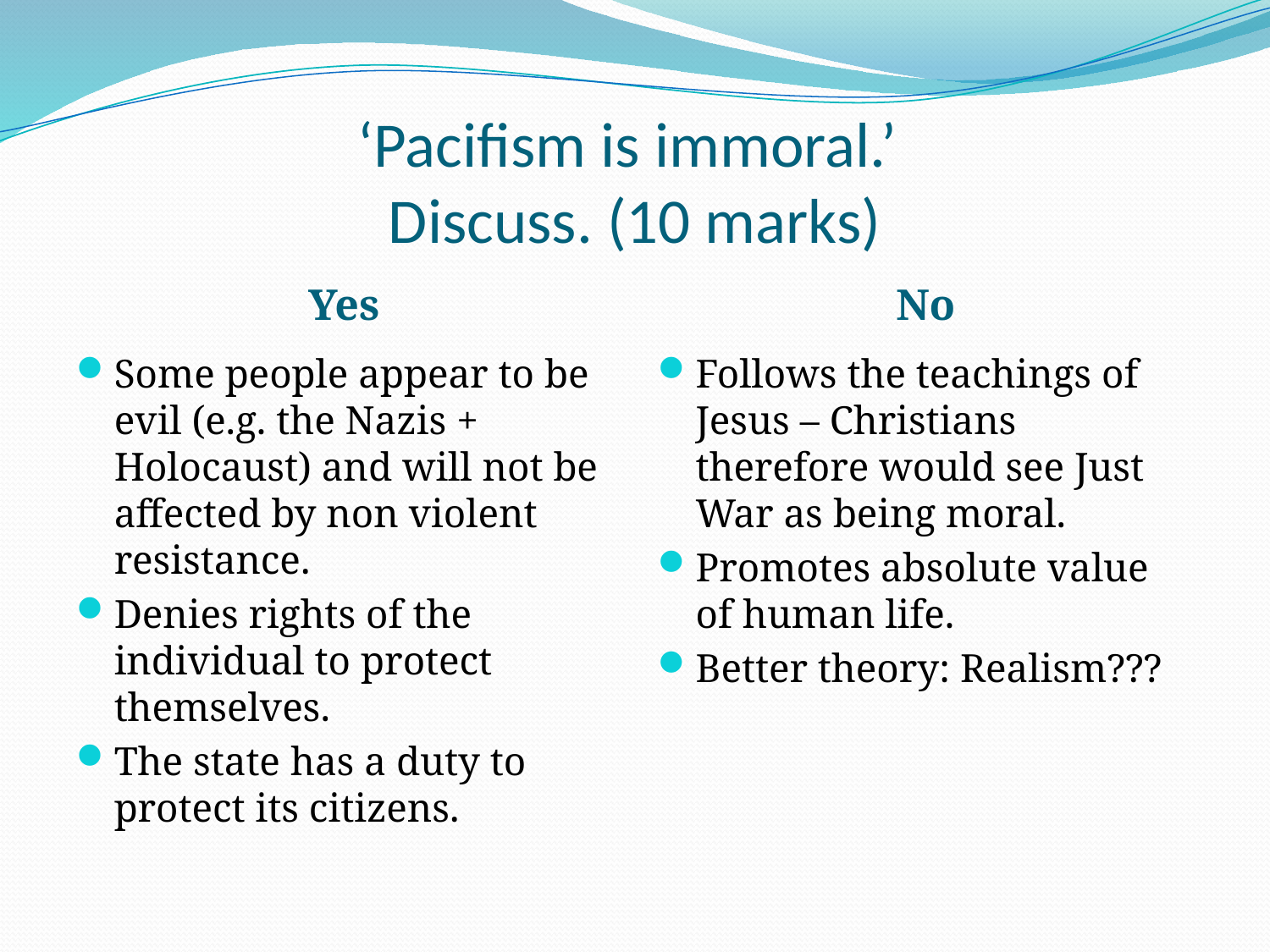

# ‘Pacifism is immoral.’ Discuss. (10 marks)
Yes
No
Some people appear to be evil (e.g. the Nazis + Holocaust) and will not be affected by non violent resistance.
Denies rights of the individual to protect themselves.
The state has a duty to protect its citizens.
Follows the teachings of Jesus – Christians therefore would see Just War as being moral.
Promotes absolute value of human life.
Better theory: Realism???